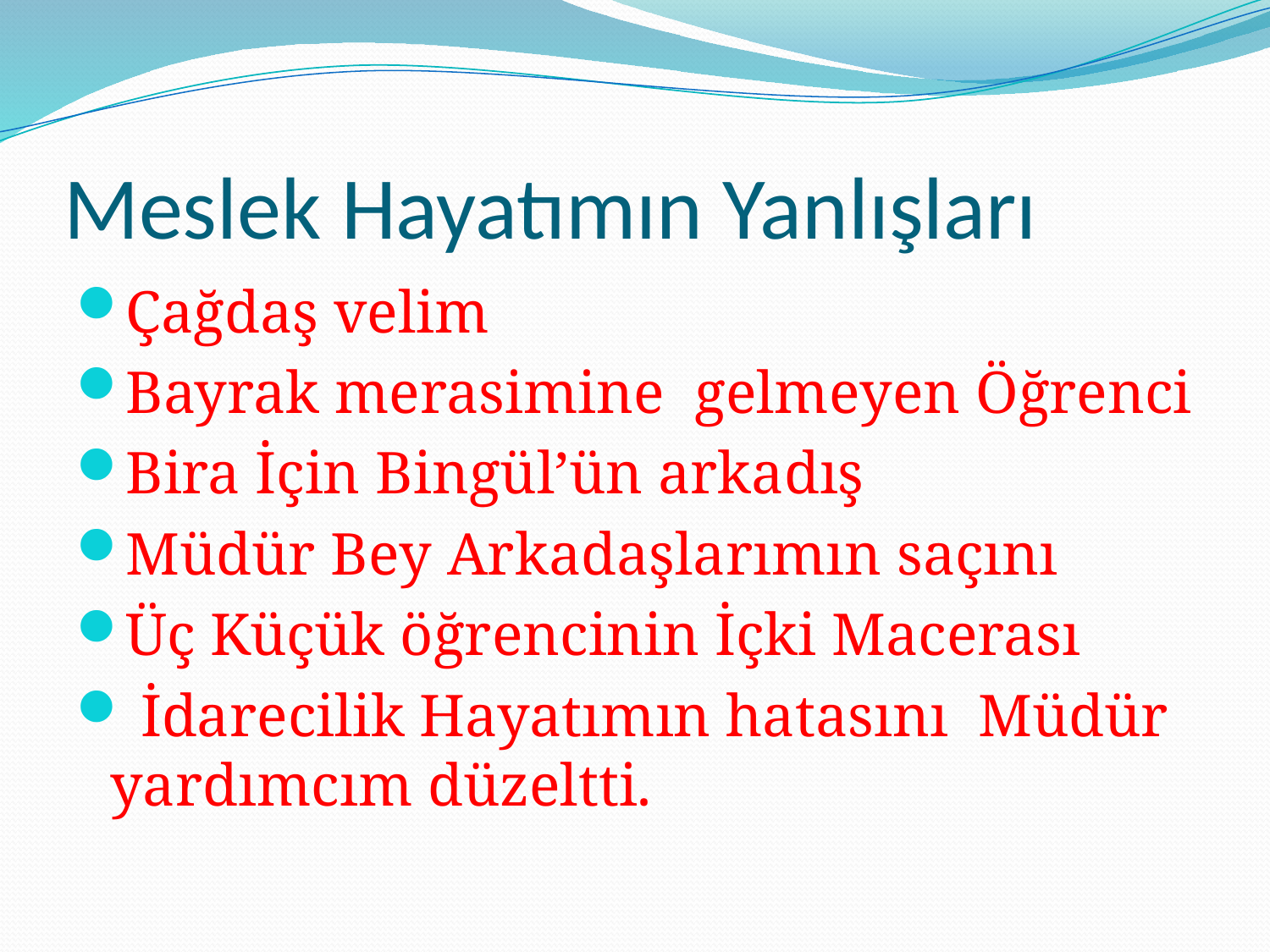

# Meslek Hayatımın Yanlışları
Çağdaş velim
Bayrak merasimine  gelmeyen Öğrenci
Bira İçin Bingül’ün arkadış
Müdür Bey Arkadaşlarımın saçını
Üç Küçük öğrencinin İçki Macerası
 İdarecilik Hayatımın hatasını  Müdür yardımcım düzeltti.